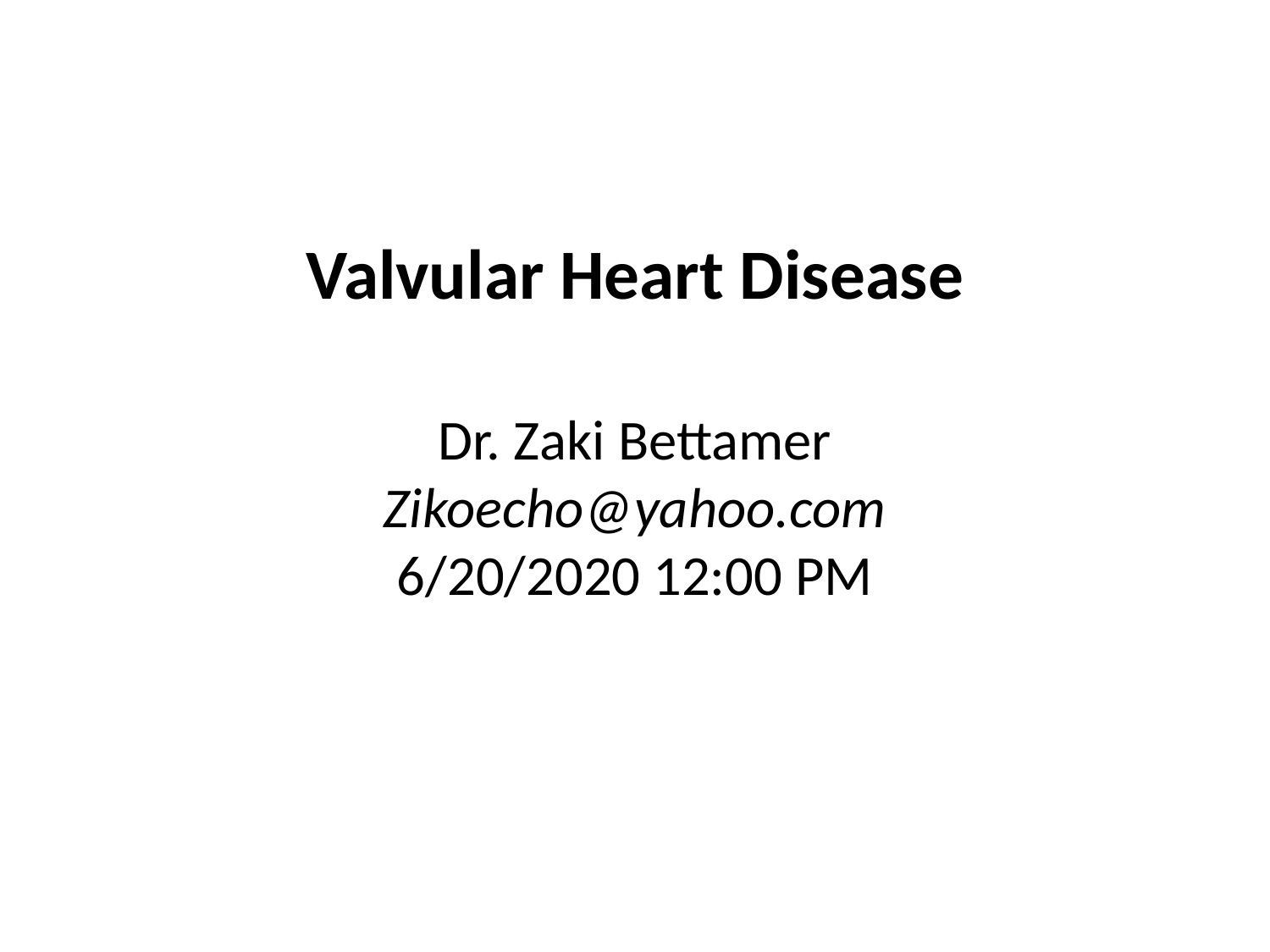

#
Valvular Heart Disease

Dr. Zaki Bettamer
Zikoecho@yahoo.com
6/20/2020 12:00 PM